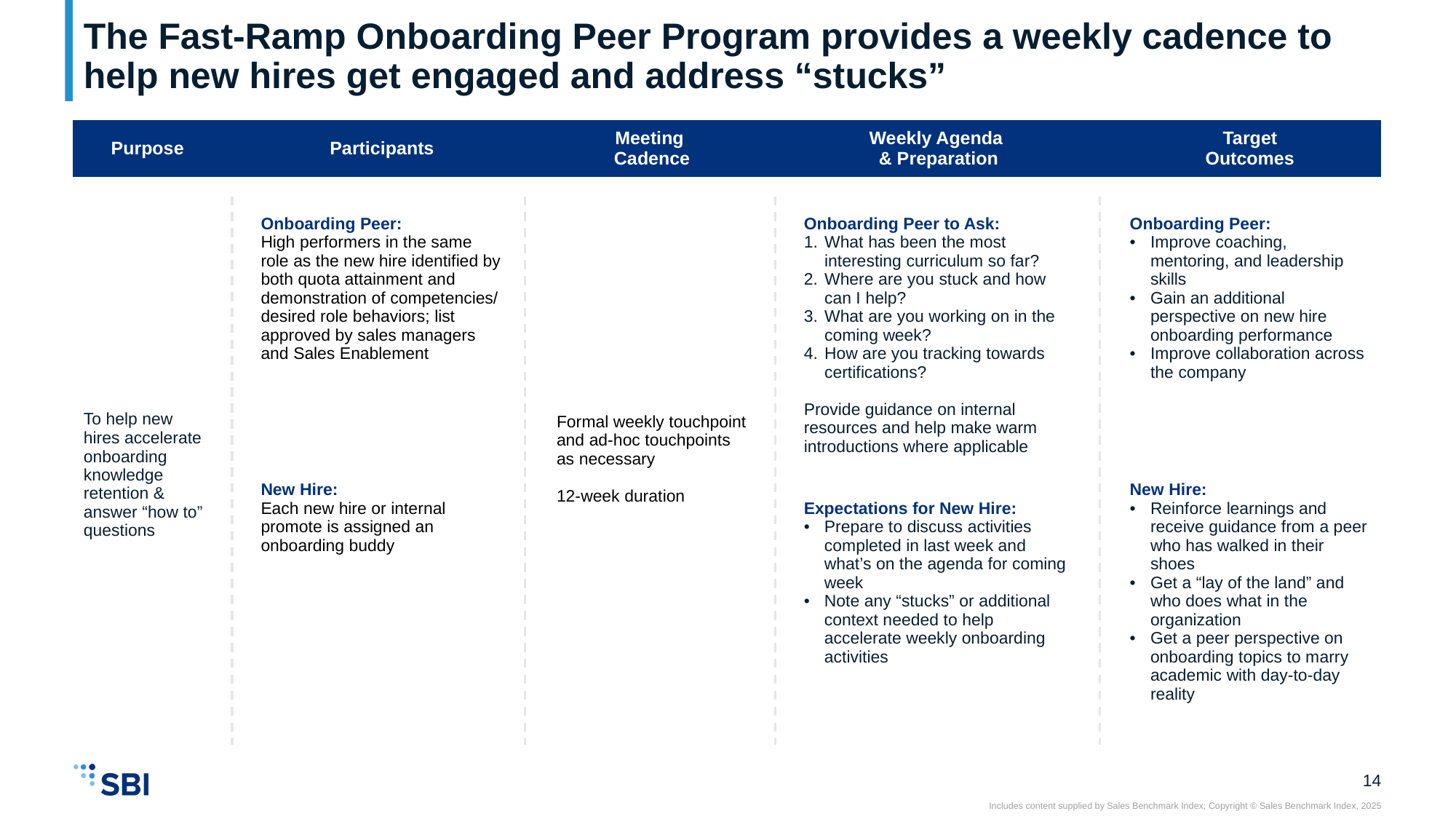

# The Fast-Ramp Onboarding Peer Program provides a weekly cadence to help new hires get engaged and address “stucks”
| Purpose |  | Participants |  | Meeting Cadence |  | Weekly Agenda & Preparation |  | Target Outcomes |
| --- | --- | --- | --- | --- | --- | --- | --- | --- |
|  |  |  |  | Formal weekly touchpoint and ad-hoc touchpoints as necessary 12-week duration |  |  |  |  |
| To help new hires accelerate onboarding knowledge retention & answer “how to” questions |  | Onboarding Peer: High performers in the same role as the new hire identified by both quota attainment and demonstration of competencies/ desired role behaviors; list approved by sales managers and Sales Enablement |  | Formal weekly touchpoint and ad-hoc touchpoints as necessary 12-week duration |  | Onboarding Peer to Ask: What has been the most interesting curriculum so far? Where are you stuck and how can I help? What are you working on in the coming week? How are you tracking towards certifications? Provide guidance on internal resources and help make warm introductions where applicable |  | Onboarding Peer: Improve coaching, mentoring, and leadership skills Gain an additional perspective on new hire onboarding performance Improve collaboration across the company |
|  |  | New Hire: Each new hire or internal promote is assigned an onboarding buddy |  |  |  | Expectations for New Hire: Prepare to discuss activities completed in last week and what’s on the agenda for coming week Note any “stucks” or additional context needed to help accelerate weekly onboarding activities |  | New Hire: Reinforce learnings and receive guidance from a peer who has walked in their shoes Get a “lay of the land” and who does what in the organization Get a peer perspective on onboarding topics to marry academic with day-to-day reality |